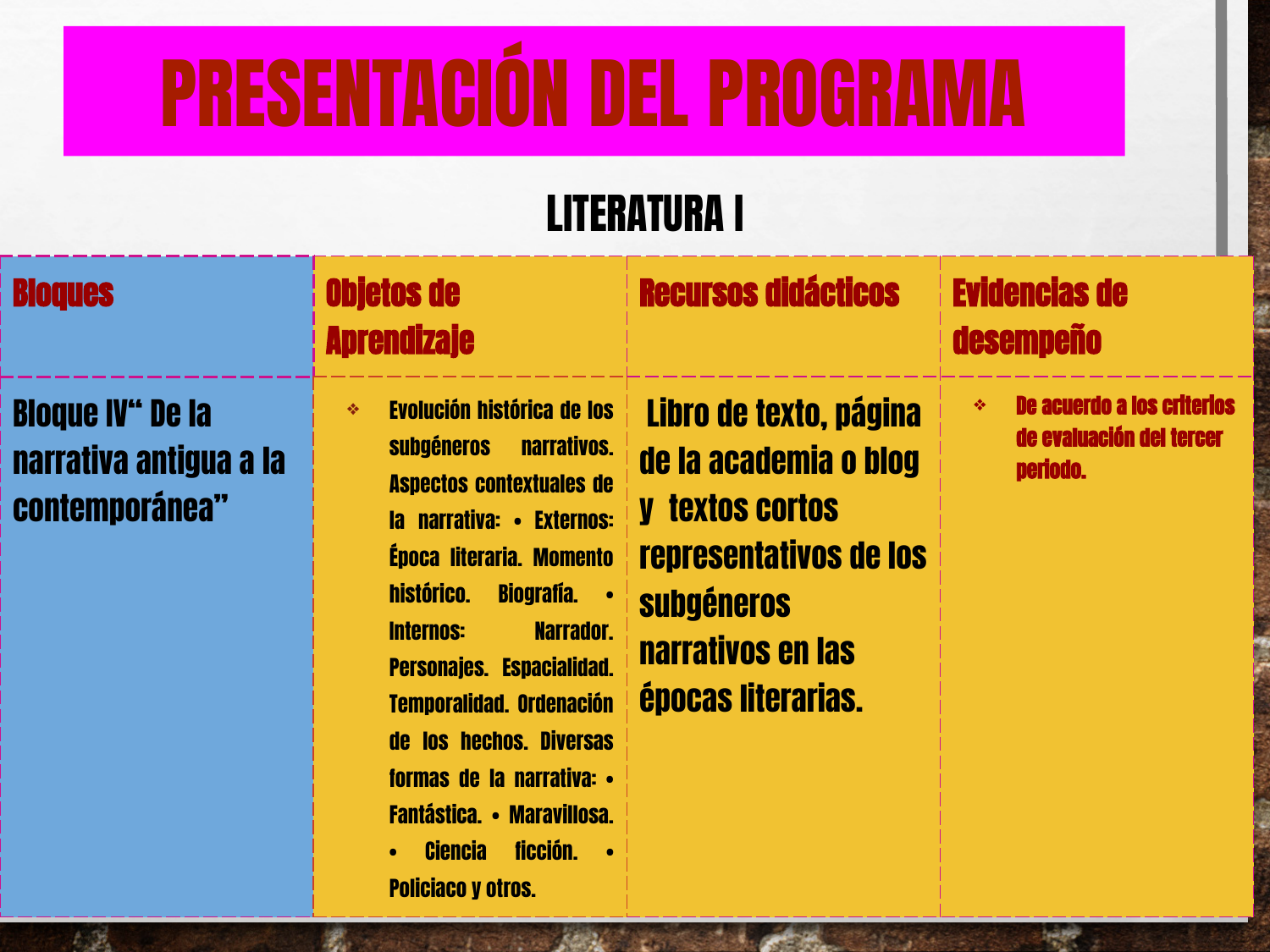

# Presentación del programa
      Literatura I
| Bloques | Objetos de Aprendizaje | Recursos didácticos | Evidencias de desempeño |
| --- | --- | --- | --- |
| Bloque IV“ De la narrativa antigua a la contemporánea” | Evolución histórica de los subgéneros narrativos. Aspectos contextuales de la narrativa: • Externos: Época literaria. Momento histórico. Biografía. • Internos: Narrador. Personajes. Espacialidad. Temporalidad. Ordenación de los hechos. Diversas formas de la narrativa: • Fantástica. • Maravillosa. • Ciencia ficción. • Policiaco y otros. | Libro de texto, página de la academia o blog y textos cortos representativos de los subgéneros narrativos en las épocas literarias. | De acuerdo a los criterios de evaluación del tercer periodo. |